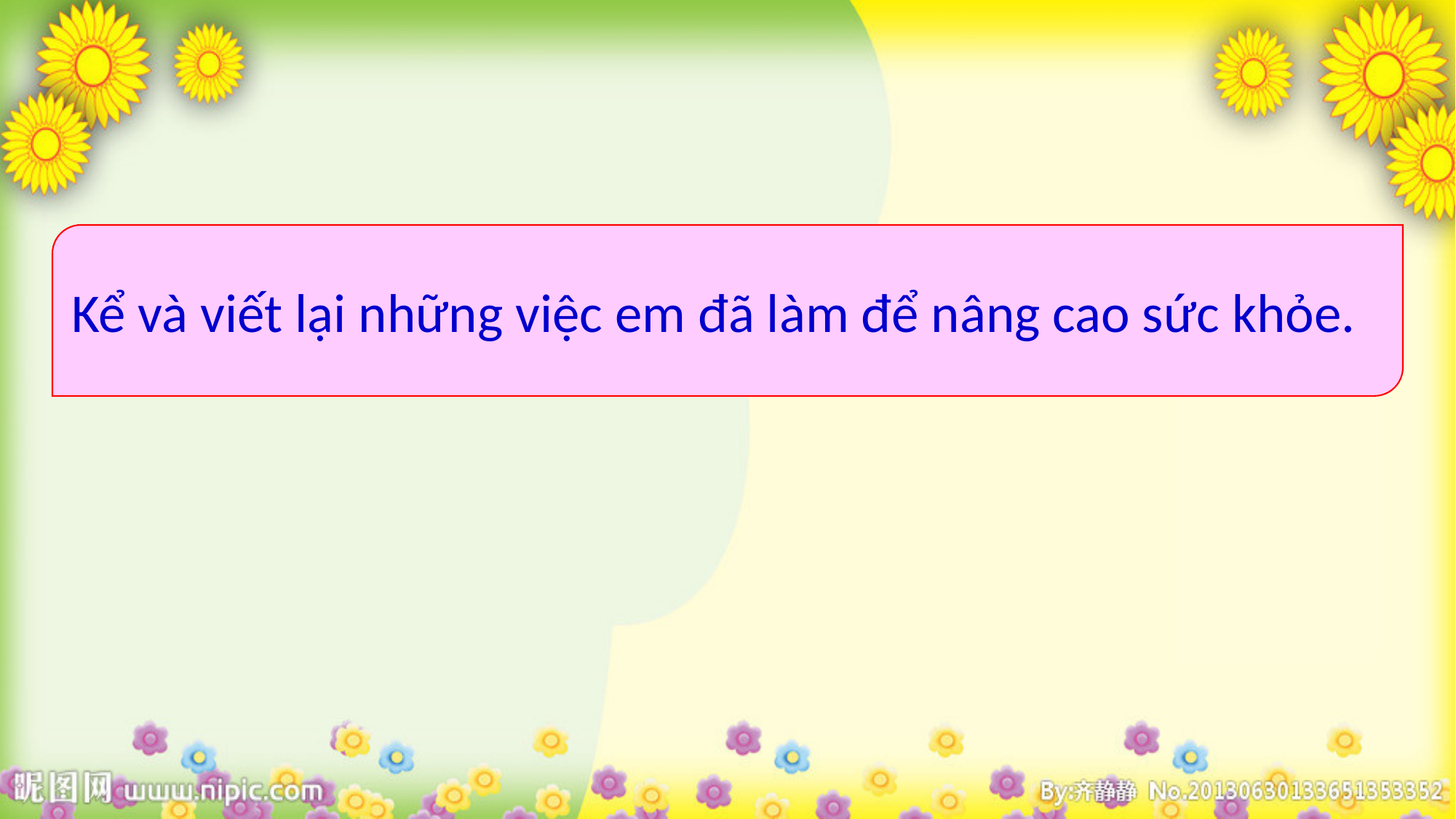

Kể và viết lại những việc em đã làm để nâng cao sức khỏe.